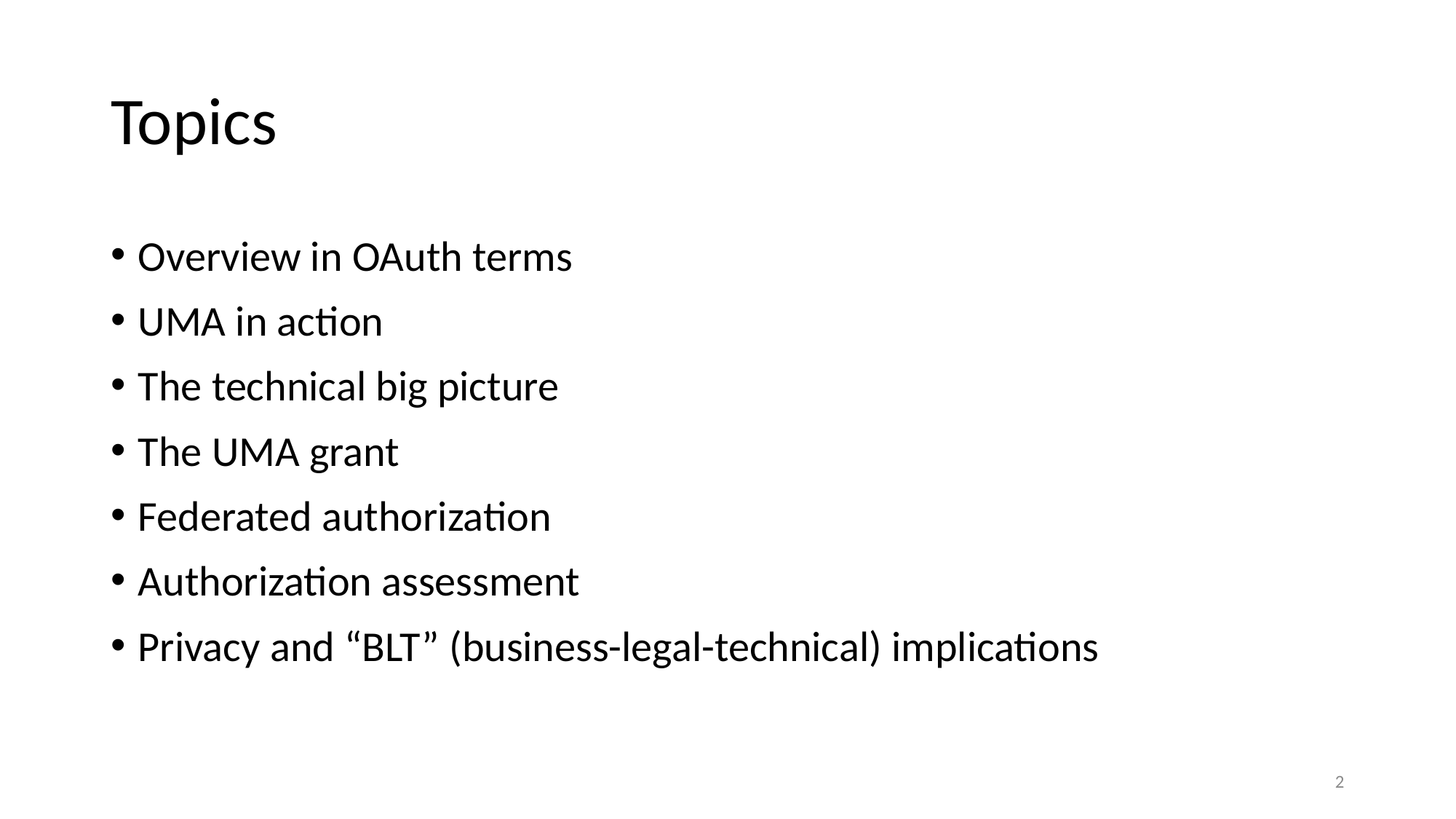

# Topics
Overview in OAuth terms
UMA in action
The technical big picture
The UMA grant
Federated authorization
Authorization assessment
Privacy and “BLT” (business-legal-technical) implications
2